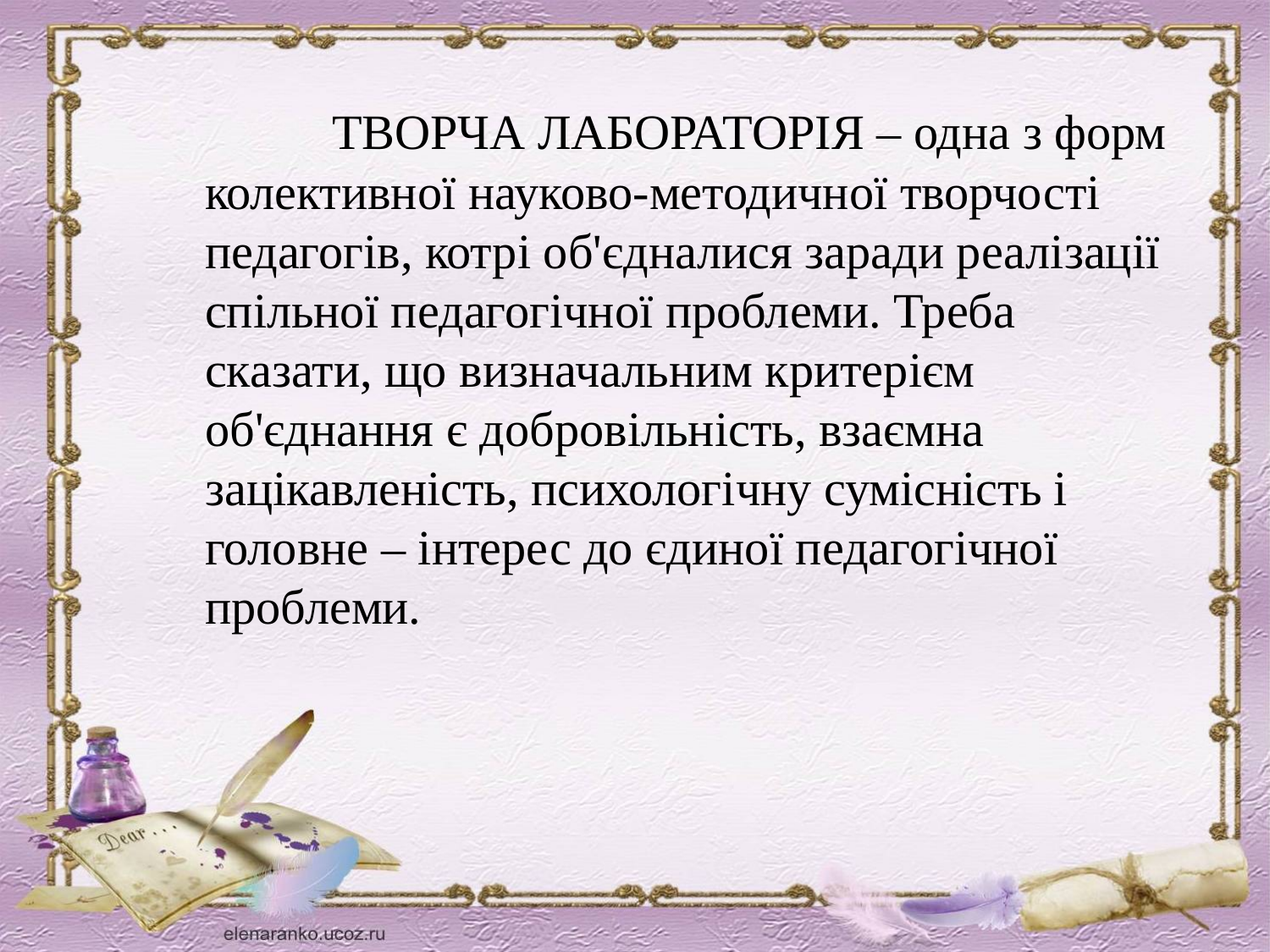

ТВОРЧА ЛАБОРАТОРІЯ – одна з форм колективної науково-методичної творчості педагогів, котрі об'єдналися заради реалізації спільної педагогічної проблеми. Треба сказати, що визначальним критерієм об'єднання є добровільність, взаємна зацікавленість, психологічну сумісність і головне – інтерес до єдиної педагогічної проблеми.